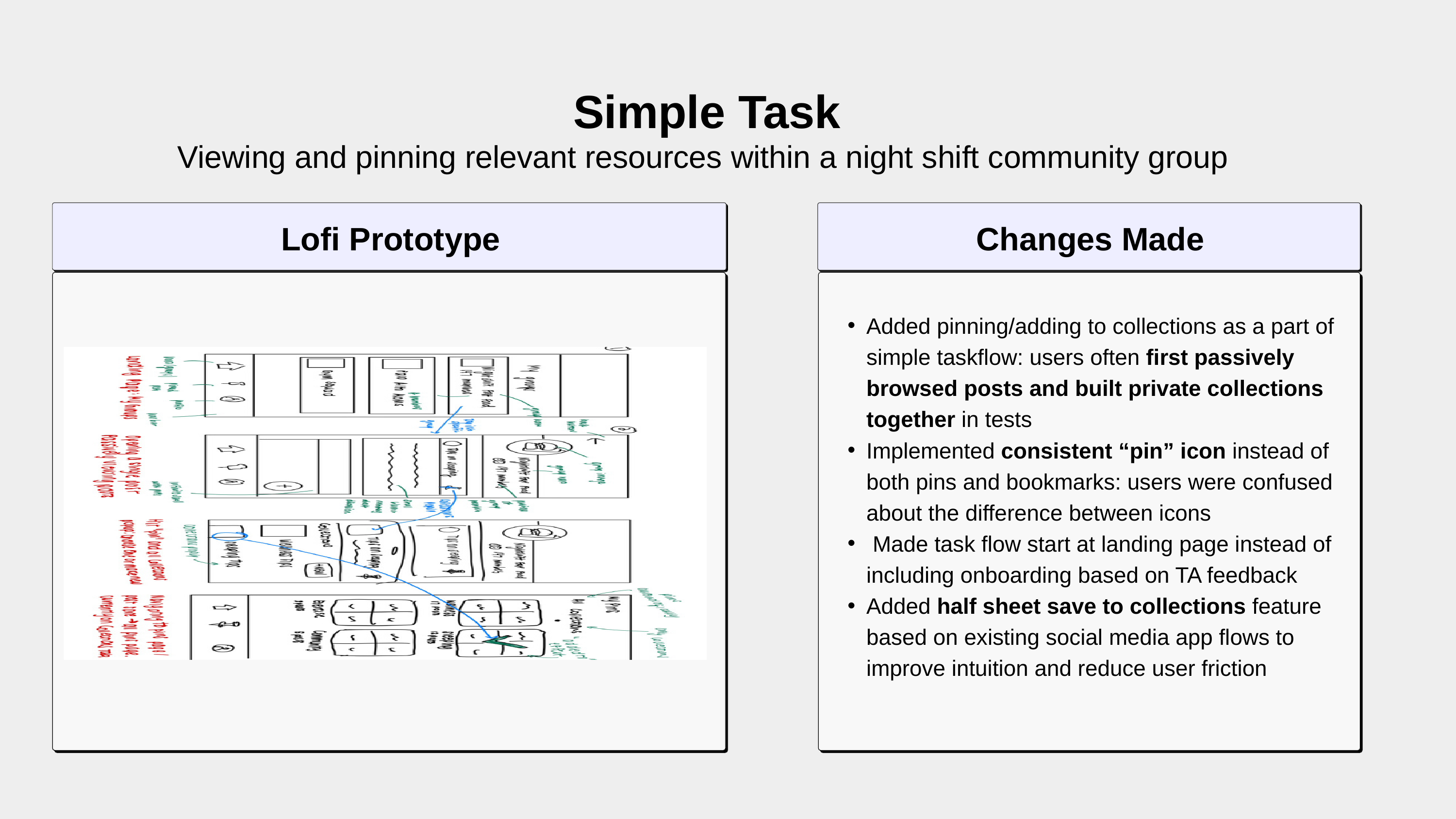

Simple Task
Viewing and pinning relevant resources within a night shift community group

Lofi Prototype
Changes Made

Added pinning/adding to collections as a part of simple taskflow: users often first passively browsed posts and built private collections together in tests
Implemented consistent “pin” icon instead of both pins and bookmarks: users were confused about the difference between icons
 Made task flow start at landing page instead of including onboarding based on TA feedback
Added half sheet save to collections feature based on existing social media app flows to improve intuition and reduce user friction